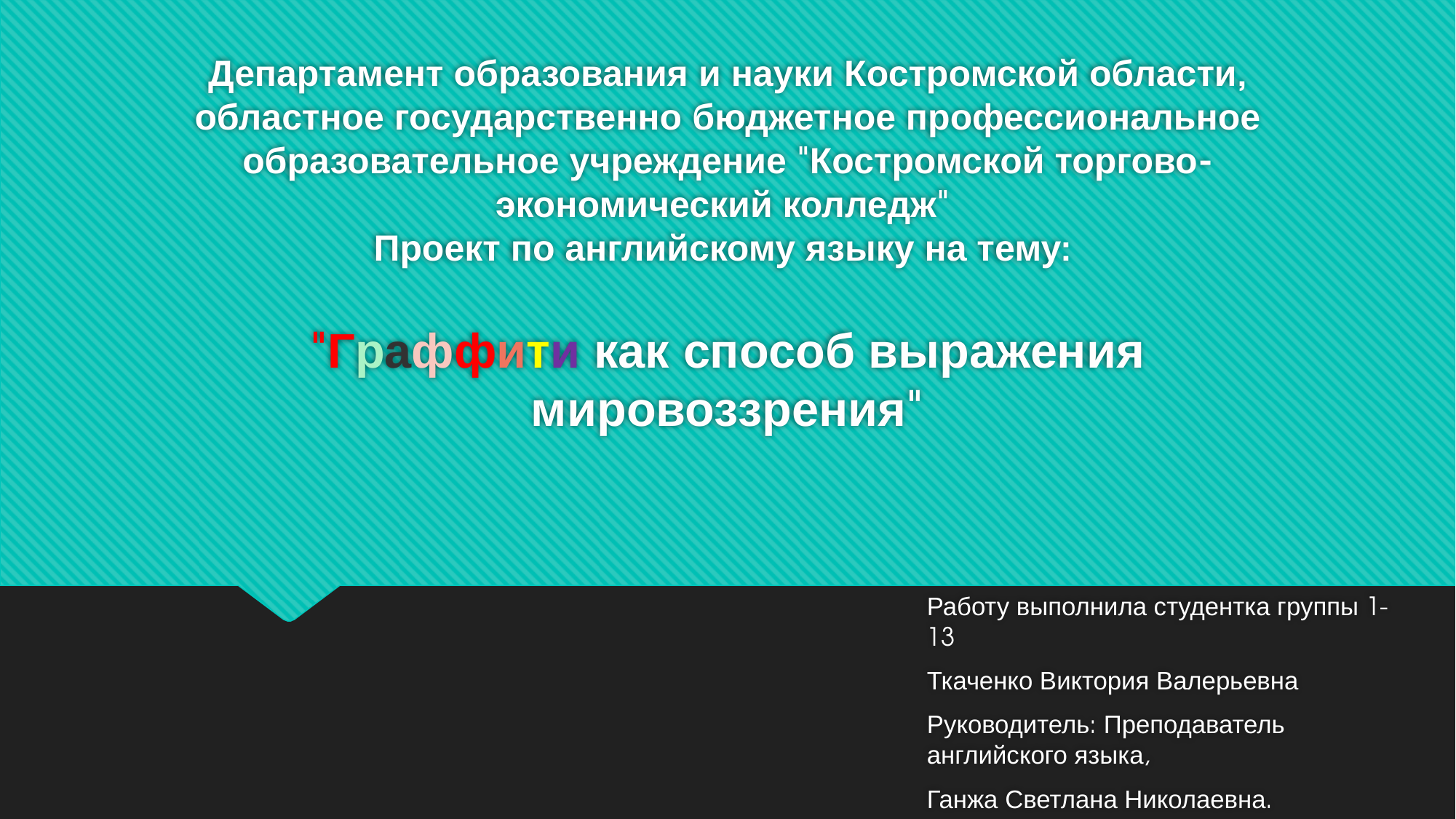

# Департамент образования и науки Костромской области, областное государственно бюджетное профессиональное образовательное учреждение "Костромской торгово-экономический колледж"  Проект по английскому языку на тему:    "Граффити как способ выражения мировоззрения"
Работу выполнила студентка группы 1-13
Ткаченко Виктория Валерьевна
Руководитель: Преподаватель английского языка,
Ганжа Светлана Николаевна.